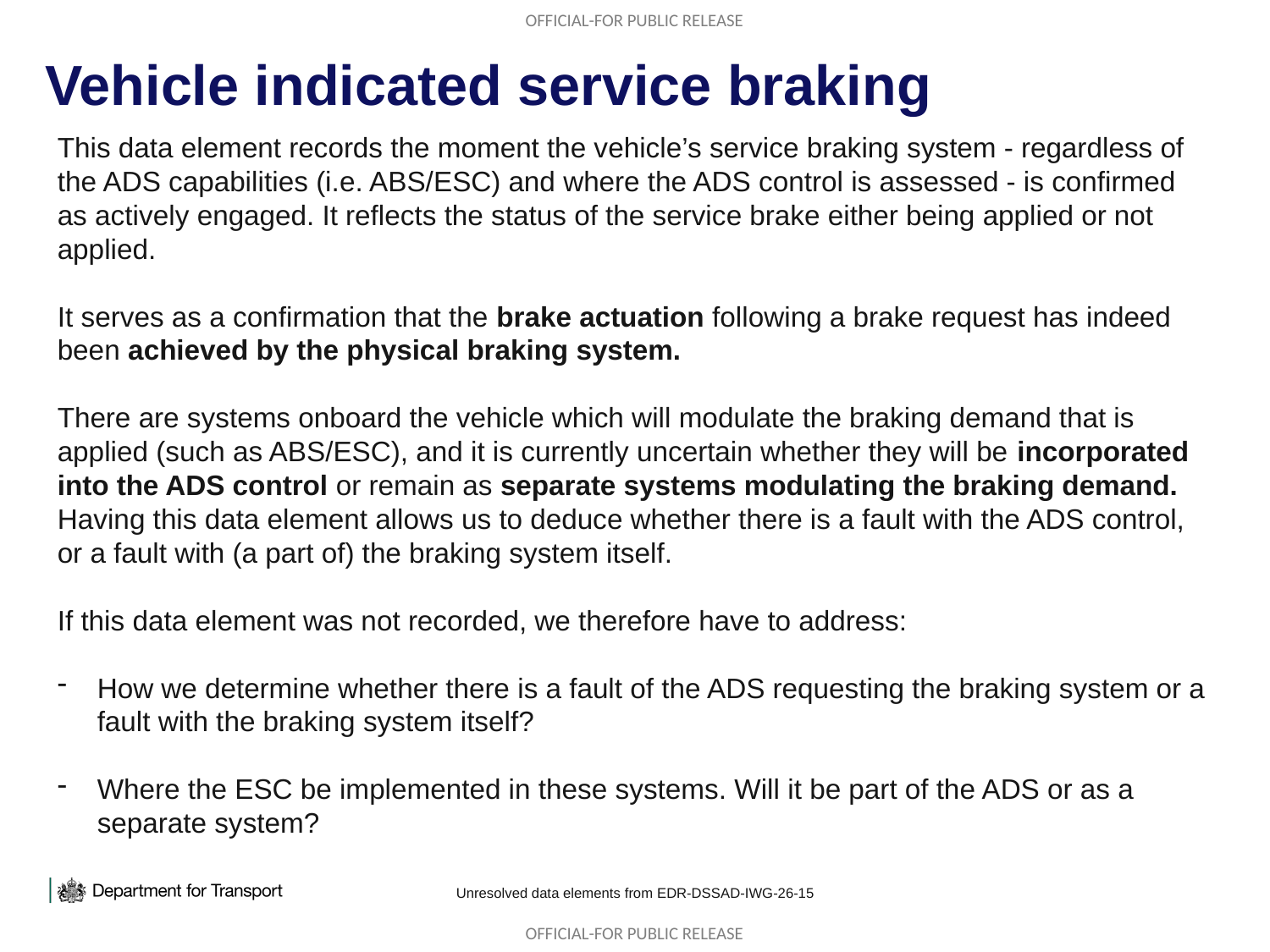

Vehicle indicated service braking
This data element records the moment the vehicle’s service braking system - regardless of the ADS capabilities (i.e. ABS/ESC) and where the ADS control is assessed - is confirmed as actively engaged. It reflects the status of the service brake either being applied or not applied.

It serves as a confirmation that the brake actuation following a brake request has indeed been achieved by the physical braking system.

There are systems onboard the vehicle which will modulate the braking demand that is applied (such as ABS/ESC), and it is currently uncertain whether they will be incorporated into the ADS control or remain as separate systems modulating the braking demand. Having this data element allows us to deduce whether there is a fault with the ADS control, or a fault with (a part of) the braking system itself.

If this data element was not recorded, we therefore have to address:

How we determine whether there is a fault of the ADS requesting the braking system or a fault with the braking system itself?

Where the ESC be implemented in these systems. Will it be part of the ADS or as a  separate system?

Unresolved data elements from EDR-DSSAD-IWG-26-15